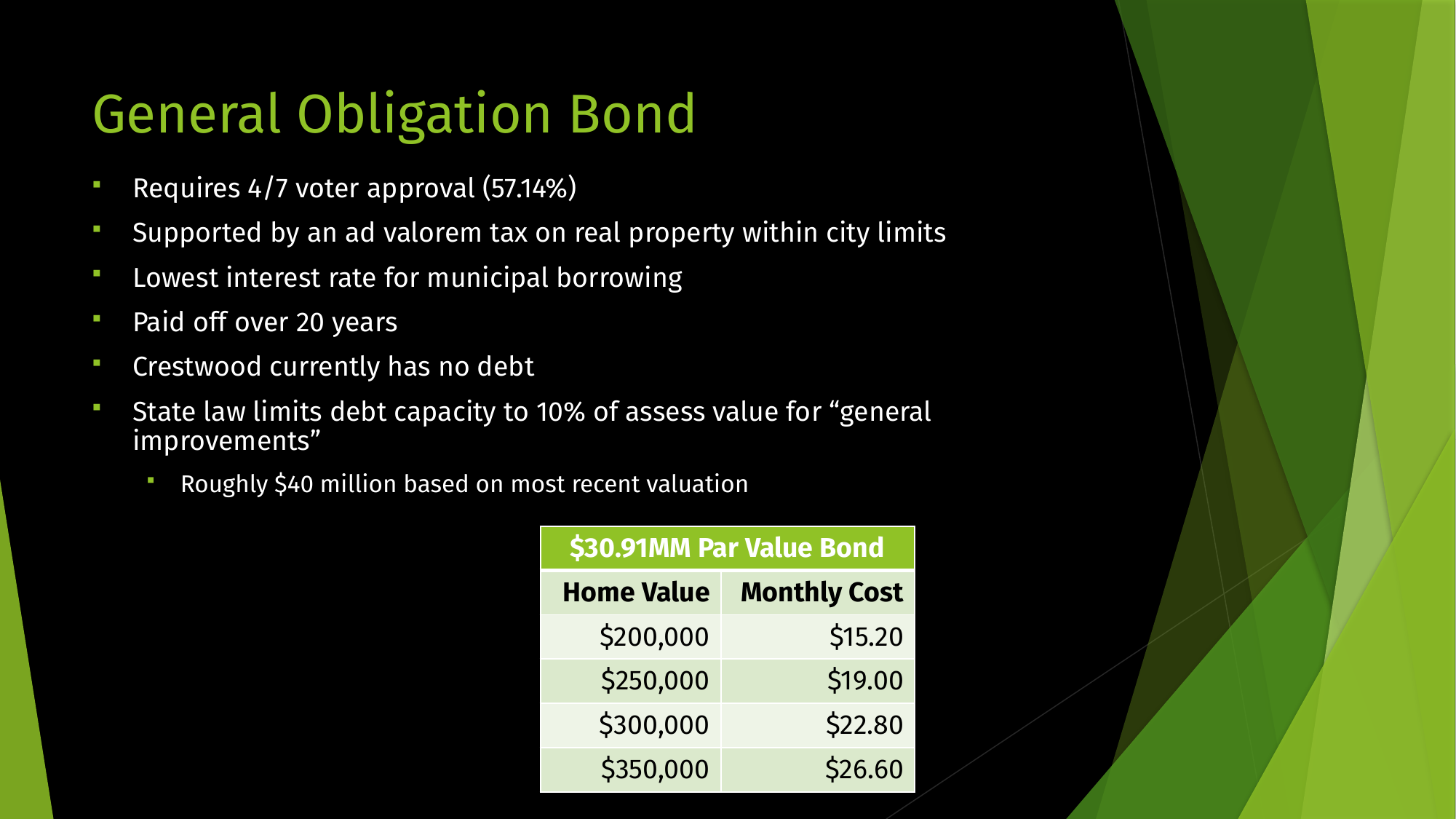

# General Obligation Bond
Requires 4/7 voter approval (57.14%)
Supported by an ad valorem tax on real property within city limits
Lowest interest rate for municipal borrowing
Paid off over 20 years
Crestwood currently has no debt
State law limits debt capacity to 10% of assess value for “general improvements”
Roughly $40 million based on most recent valuation
| $30.91MM Par Value Bond |  |
| --- | --- |
| Home Value | Monthly Cost |
| $200,000 | $15.20 |
| $250,000 | $19.00 |
| $300,000 | $22.80 |
| $350,000 | $26.60 |